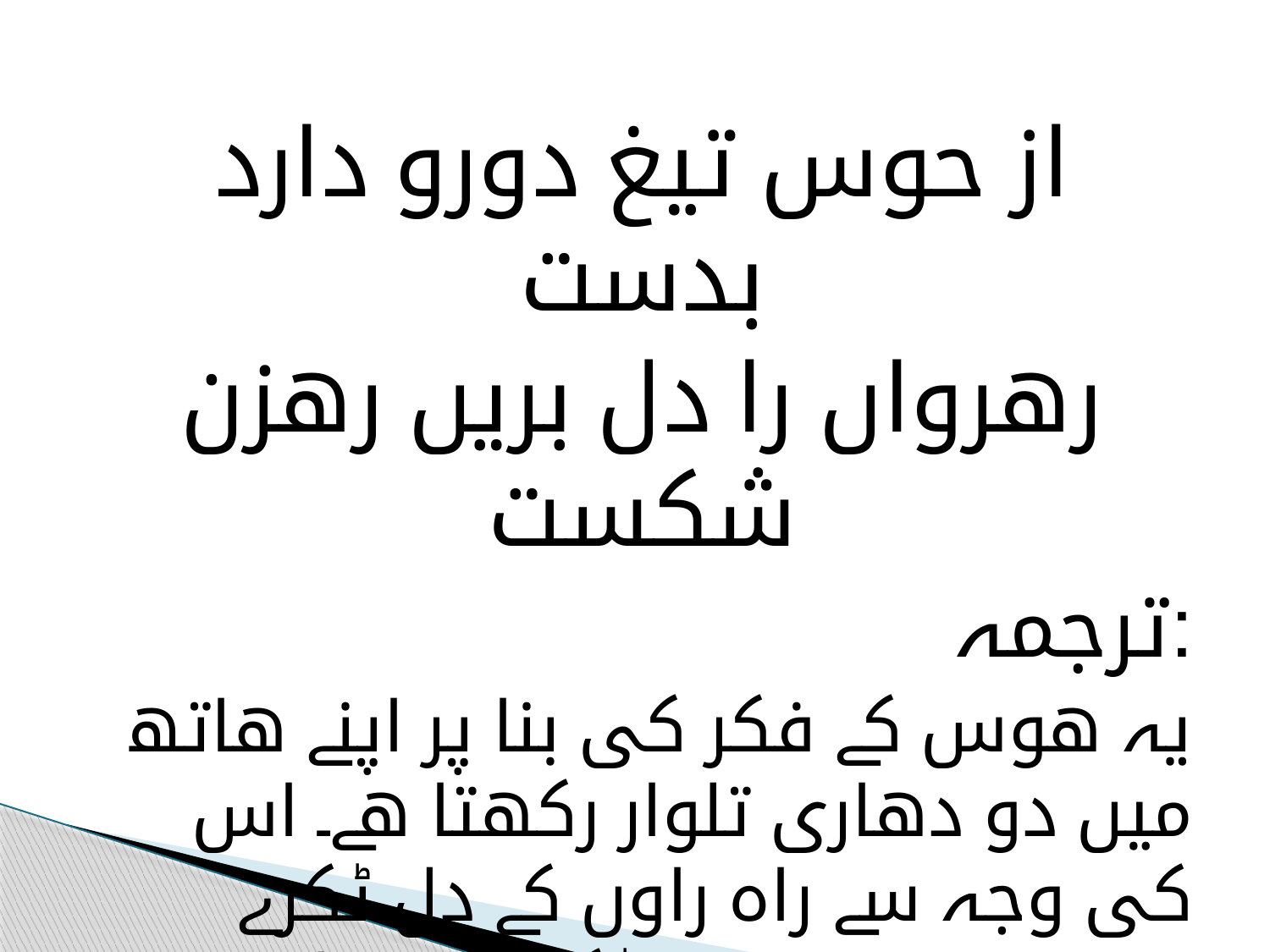

از حوس تیغ دورو دارد بدست
رھرواں را دل بریں رھزن شکست
ترجمہ:
یہ ھوس کے فکر کی بنا پر اپنے ھاتھ میں دو دھاری تلوار رکھتا ھے۔ اس کی وجہ سے راہ راوں کے دل ٹکرے ٹکرے ھو جاتے ھیں۔